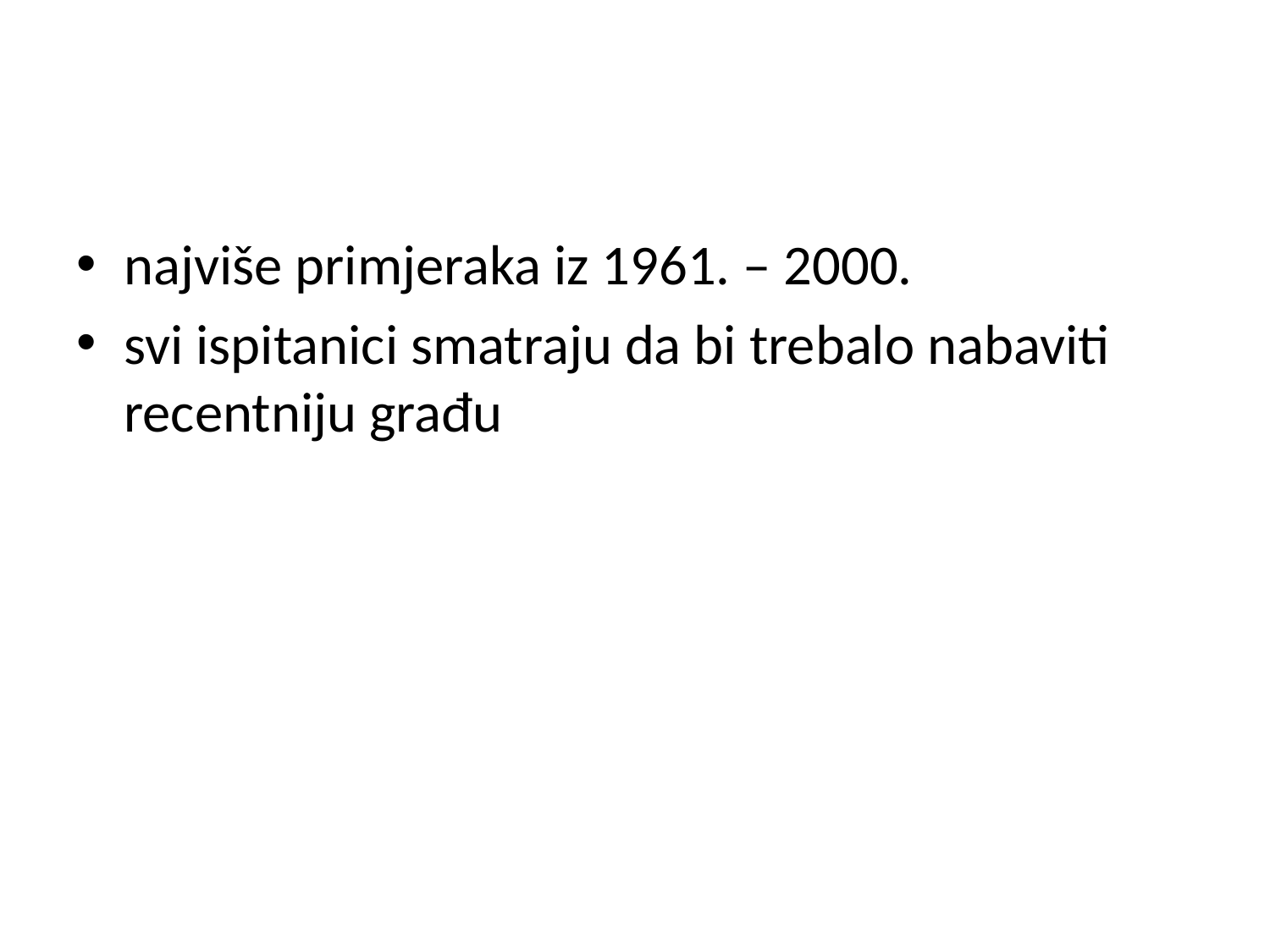

najviše primjeraka iz 1961. – 2000.
svi ispitanici smatraju da bi trebalo nabaviti recentniju građu